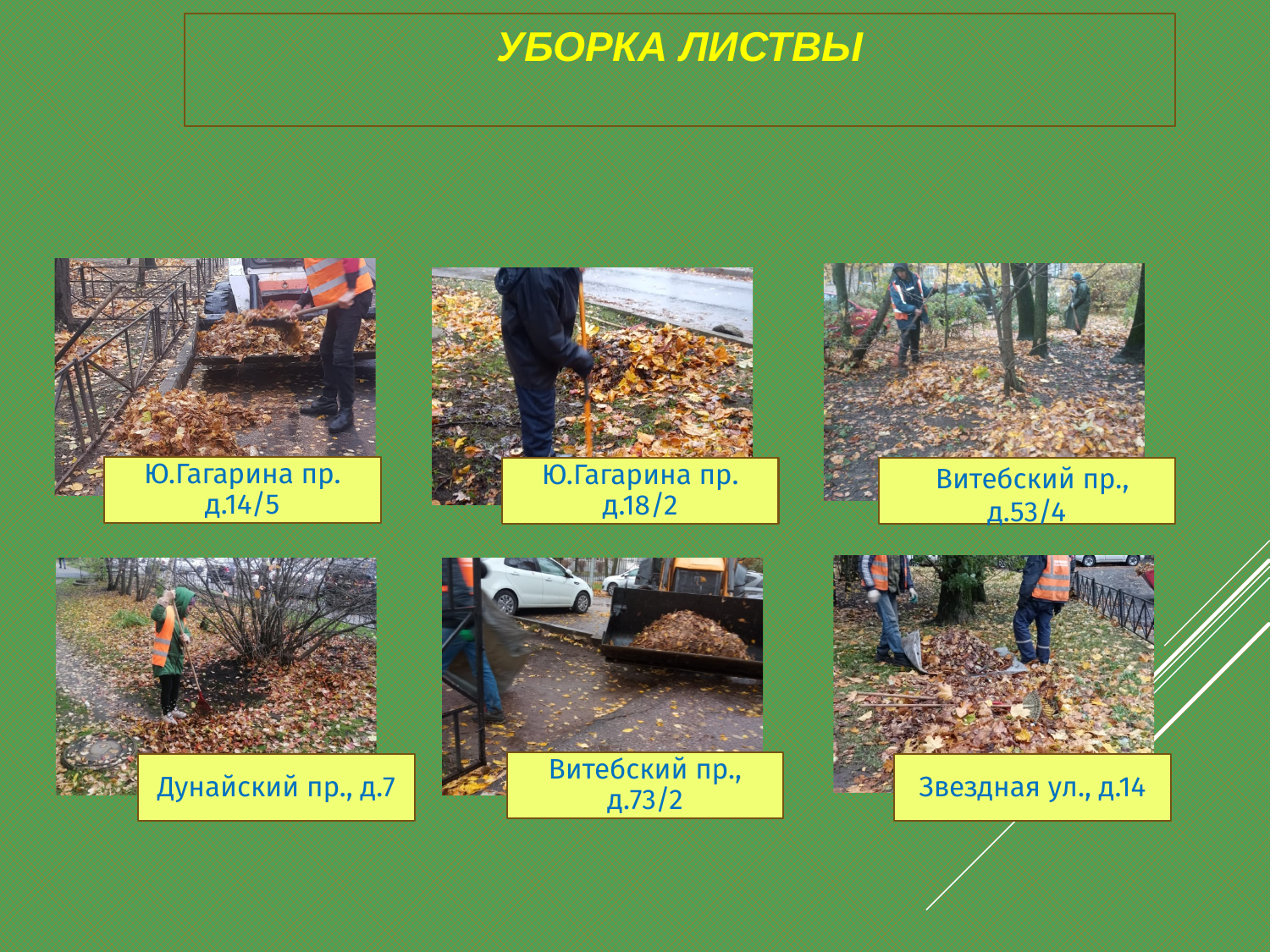

# Уборка листвы
Ю.Гагарина пр. д.14/5
Ю.Гагарина пр. д.18/2
 Витебский пр., д.53/4
Дунайский пр., д.7
Витебский пр., д.73/2
Звездная ул., д.14